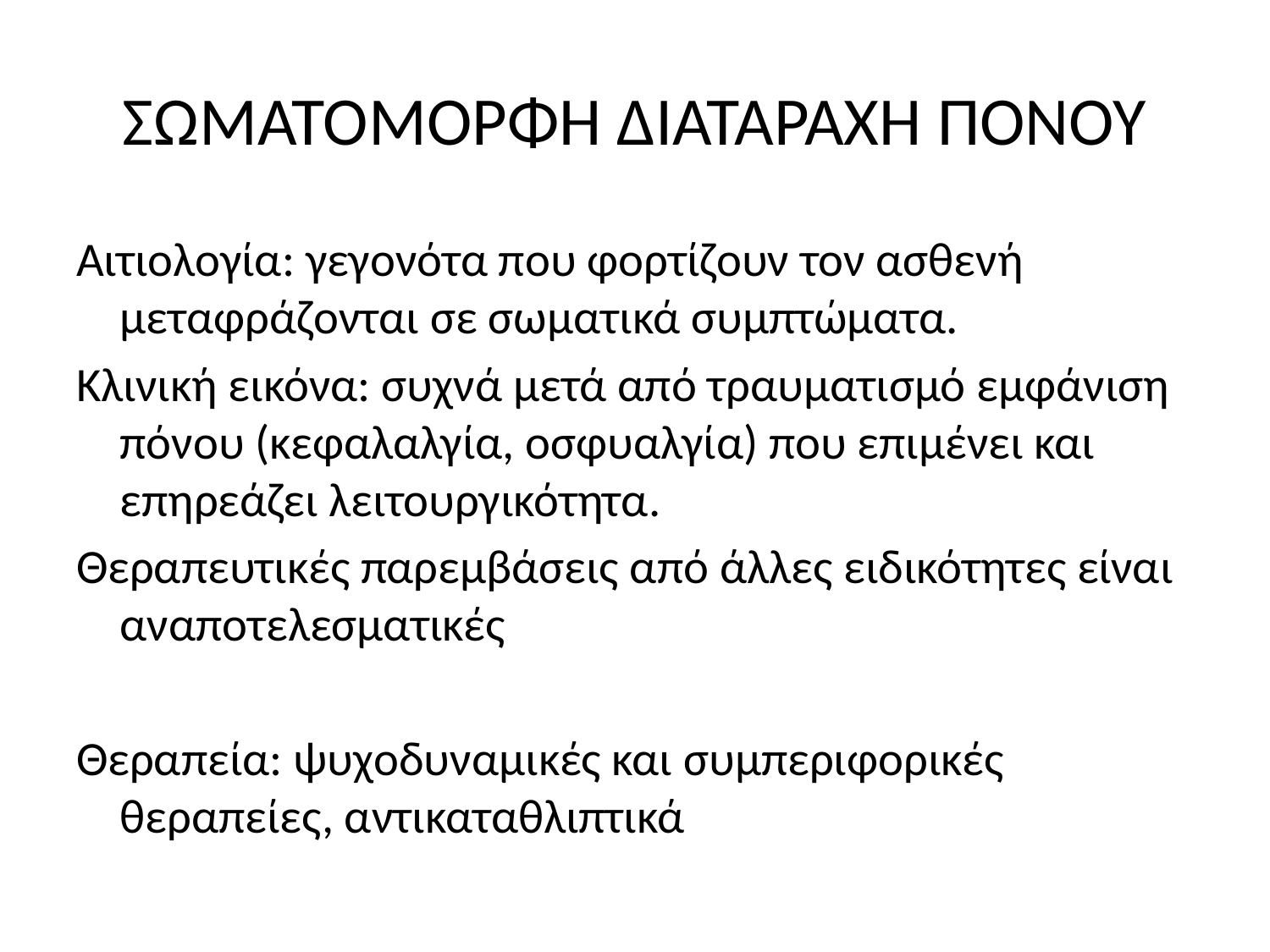

# ΣΩΜΑΤΟΜΟΡΦΗ ΔΙΑΤΑΡΑΧΗ ΠΟΝΟΥ
Αιτιολογία: γεγονότα που φορτίζουν τον ασθενή μεταφράζονται σε σωματικά συμπτώματα.
Κλινική εικόνα: συχνά μετά από τραυματισμό εμφάνιση πόνου (κεφαλαλγία, οσφυαλγία) που επιμένει και επηρεάζει λειτουργικότητα.
Θεραπευτικές παρεμβάσεις από άλλες ειδικότητες είναι αναποτελεσματικές

Θεραπεία: ψυχοδυναμικές και συμπεριφορικές θεραπείες, αντικαταθλιπτικά